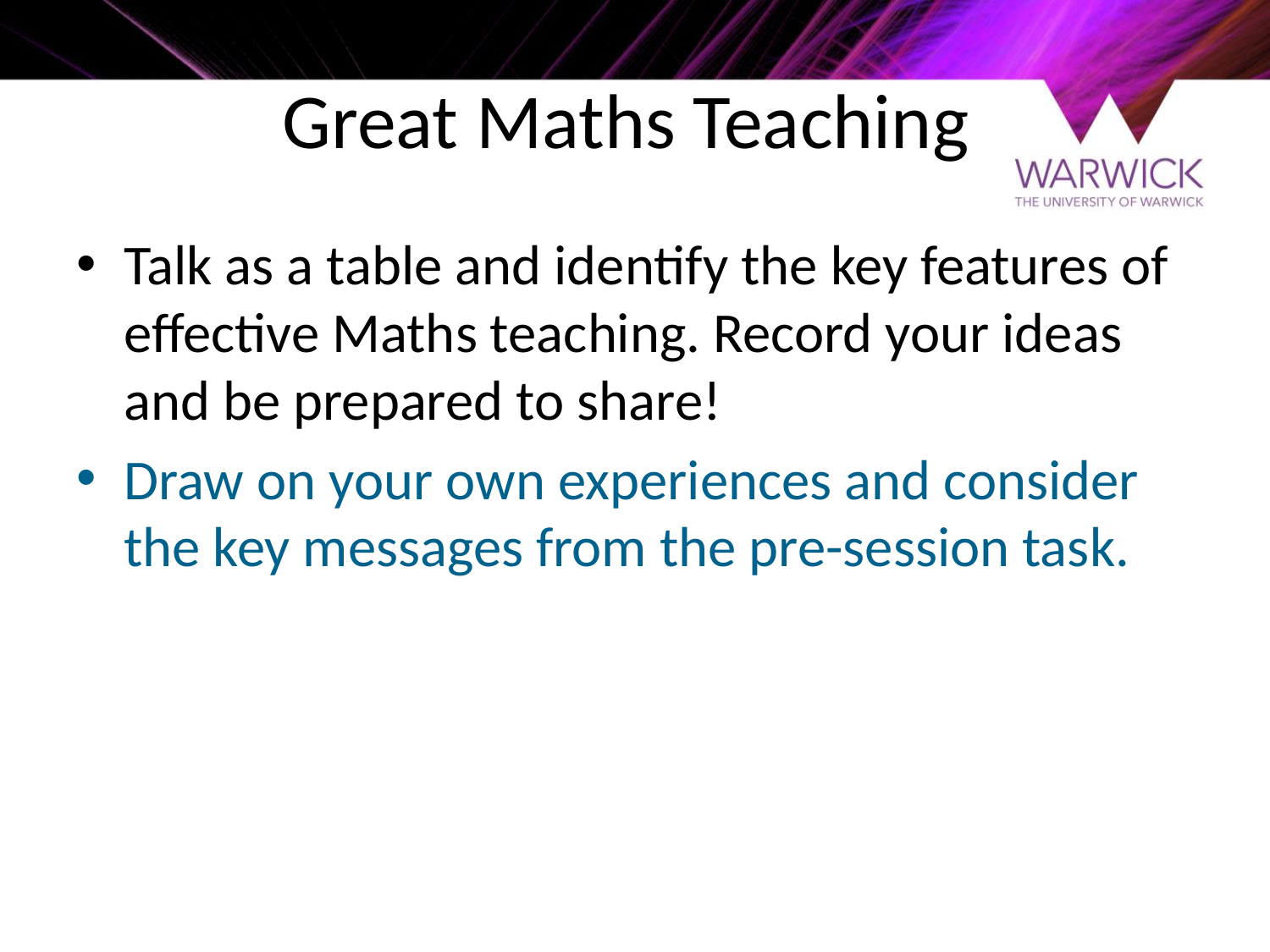

# Great Maths Teaching
Talk as a table and identify the key features of effective Maths teaching. Record your ideas and be prepared to share!
Draw on your own experiences and consider the key messages from the pre-session task.